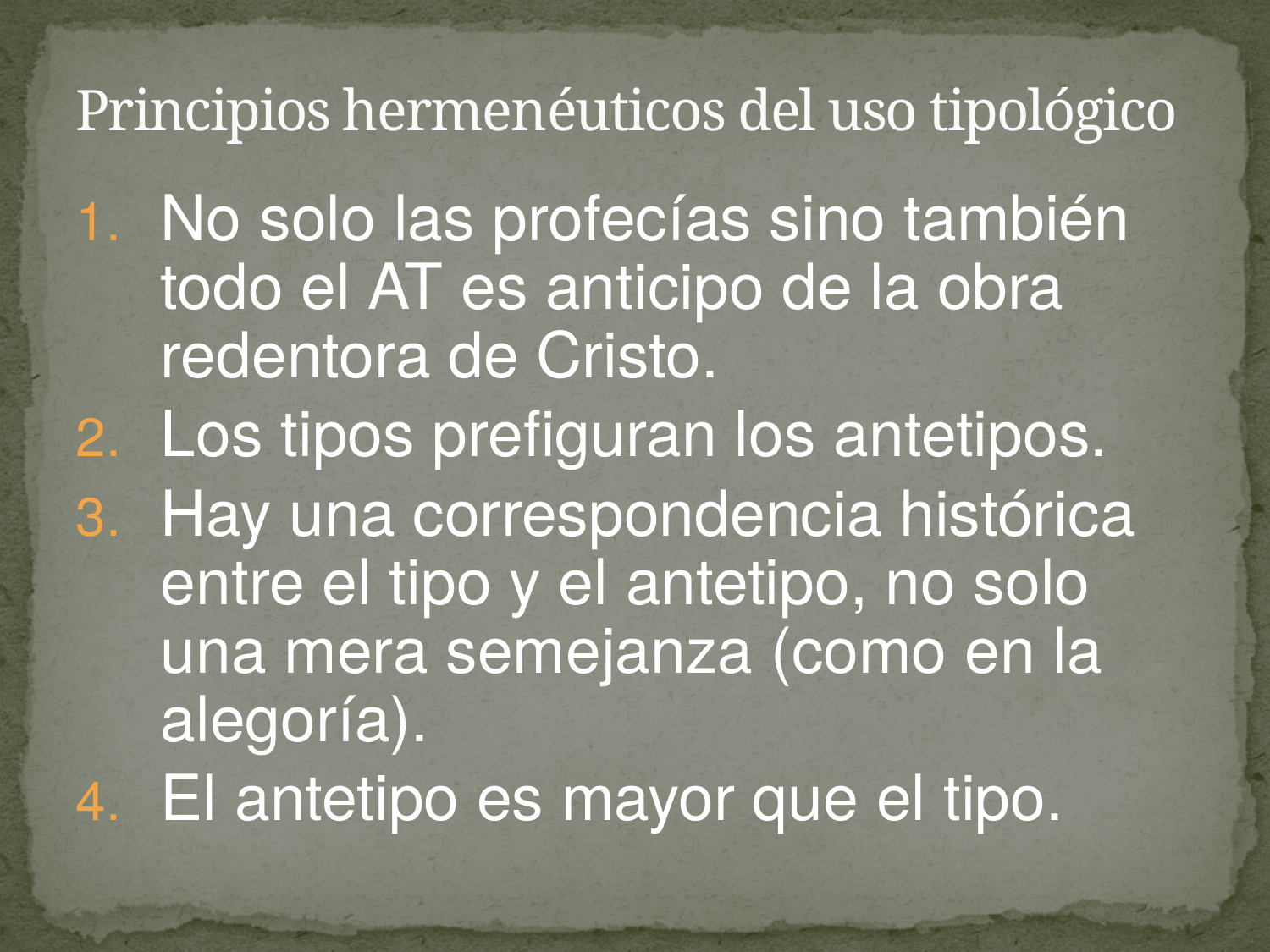

# Principios hermenéuticos del uso tipológico
No solo las profecías sino también todo el AT es anticipo de la obra redentora de Cristo.
Los tipos prefiguran los antetipos.
Hay una correspondencia histórica entre el tipo y el antetipo, no solo una mera semejanza (como en la alegoría).
El antetipo es mayor que el tipo.